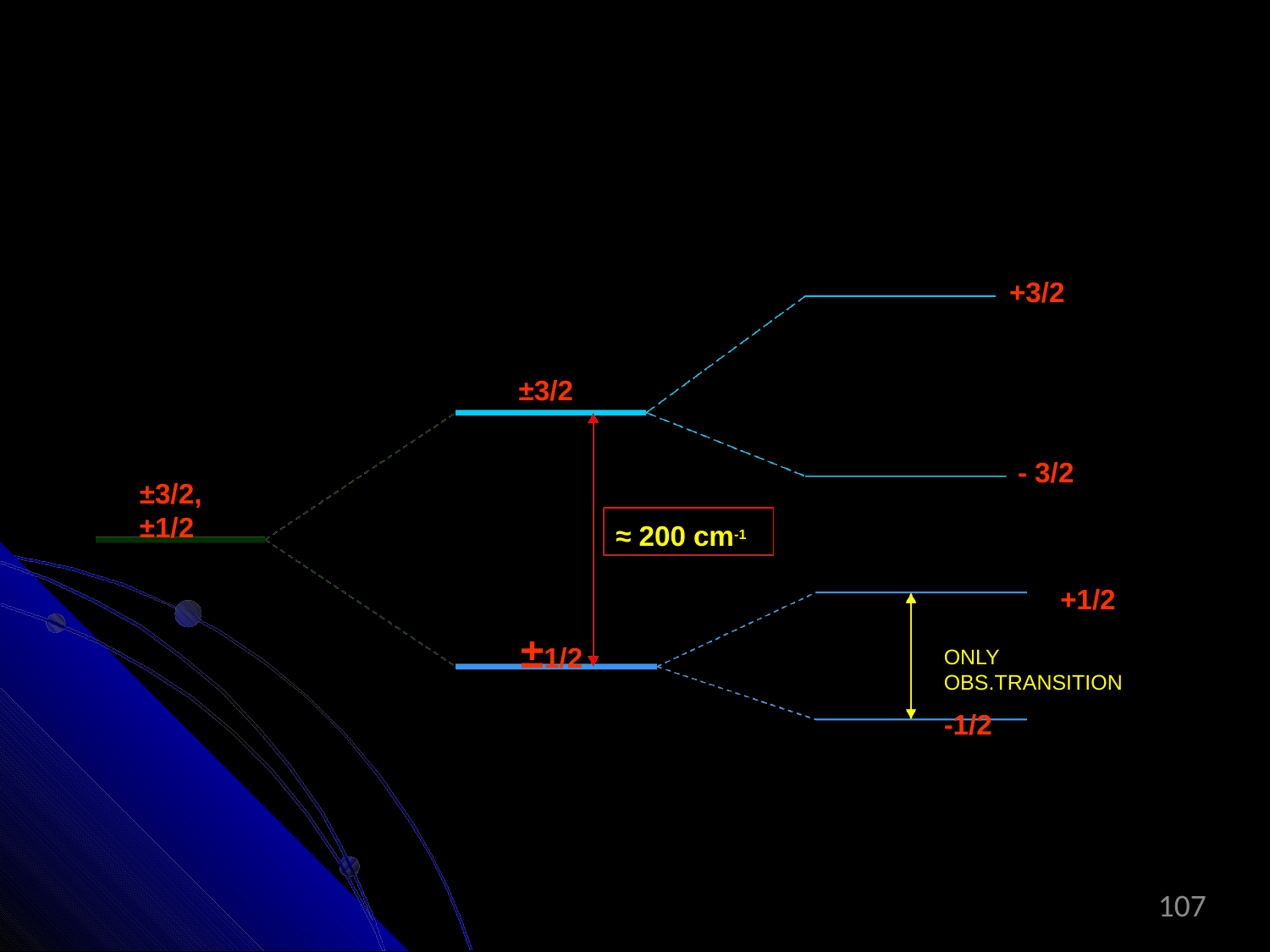

+3/2

±3/2

- 3/2
±3/2,
±1/2
≈ 200 cm-1
+1/2
±1/2
ONLY OBS.TRANSITION
-1/2
107